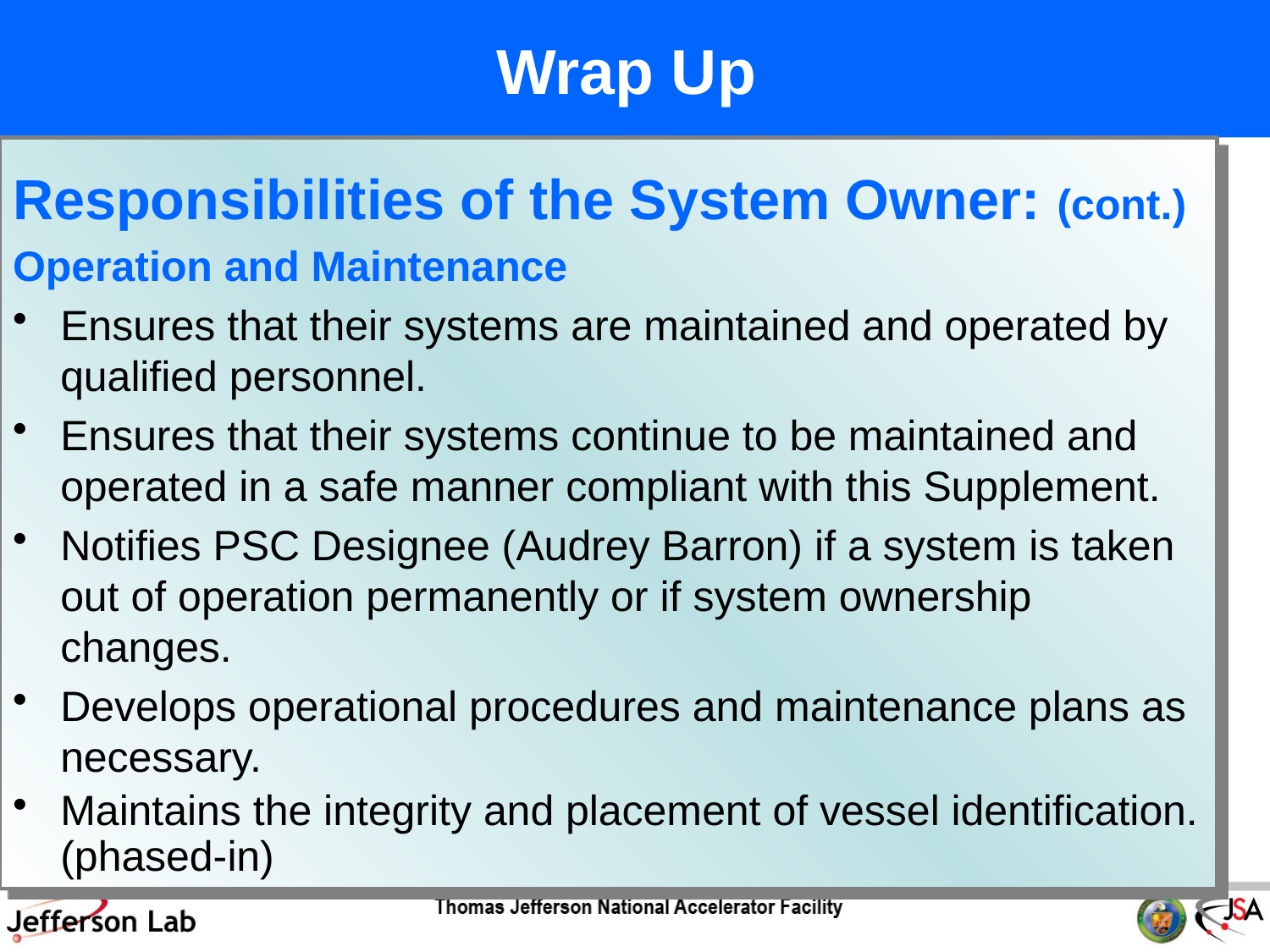

# Wrap Up
Responsibilities of the System Owner: (cont.)
Operation and Maintenance
Ensures that their systems are maintained and operated by qualified personnel.
Ensures that their systems continue to be maintained and operated in a safe manner compliant with this Supplement.
Notifies PSC Designee (Audrey Barron) if a system is taken out of operation permanently or if system ownership changes.
Develops operational procedures and maintenance plans as necessary.
Maintains the integrity and placement of vessel identification. (phased-in)